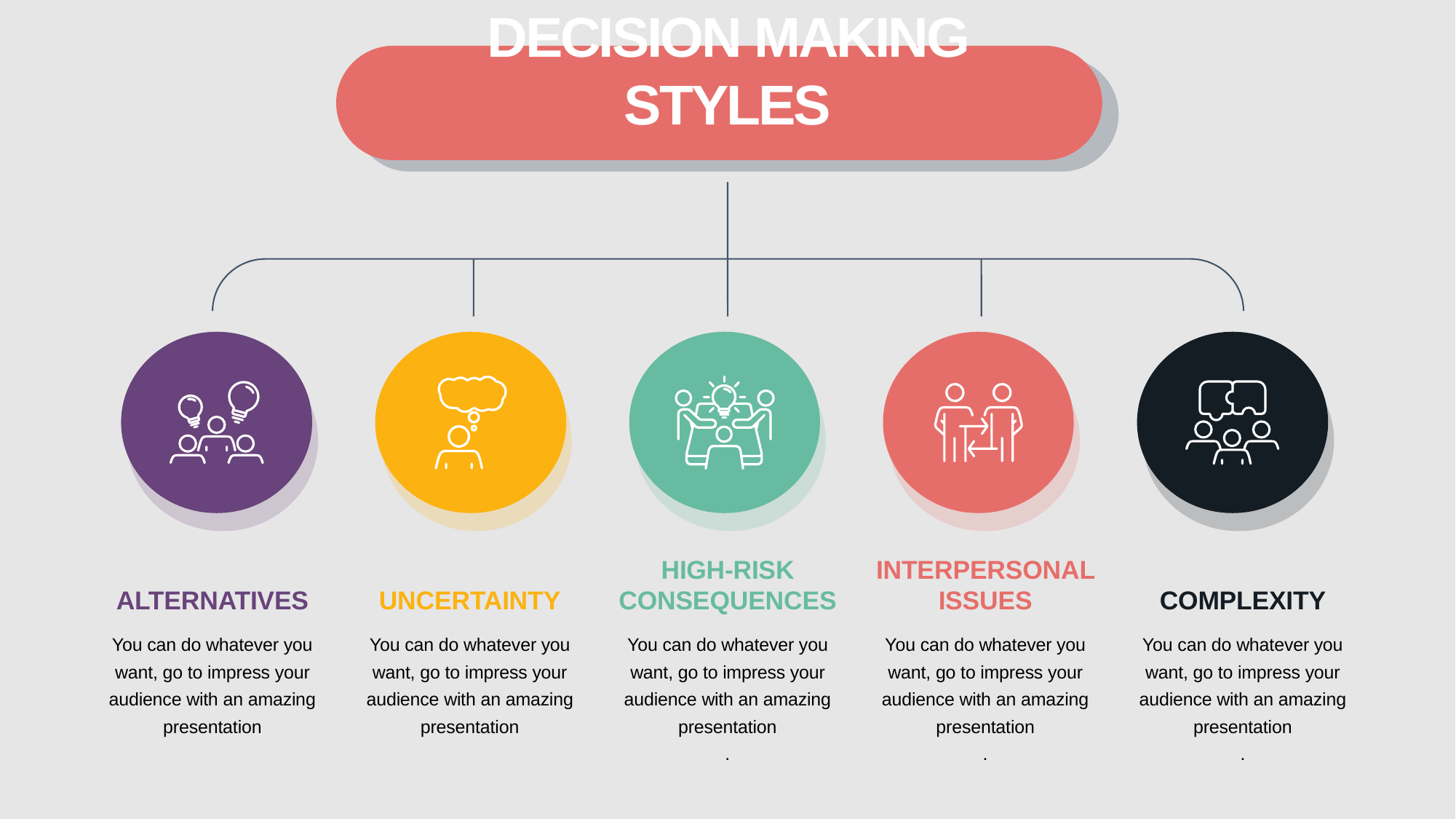

DECISION MAKING STYLES

HIGH-RISK CONSEQUENCES
INTERPERSONAL ISSUES
ALTERNATIVES
UNCERTAINTY
COMPLEXITY
You can do whatever you want, go to impress your audience with an amazing presentation
You can do whatever you want, go to impress your audience with an amazing presentation
You can do whatever you want, go to impress your audience with an amazing presentation
.
You can do whatever you want, go to impress your audience with an amazing presentation
.
You can do whatever you want, go to impress your audience with an amazing presentation
.